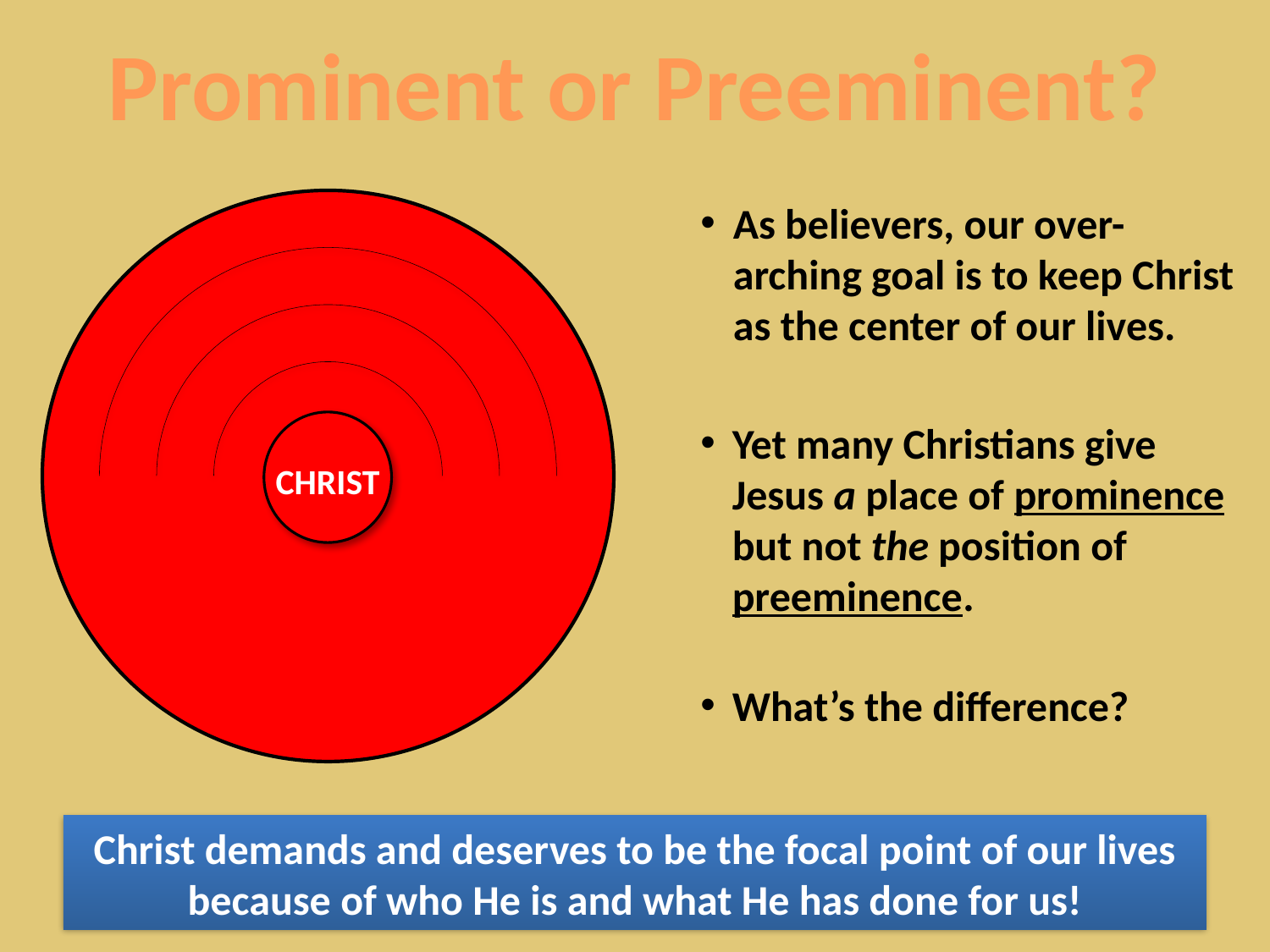

# Prominent or Preeminent?

CHRIST
As believers, our over-arching goal is to keep Christ as the center of our lives.

Yet many Christians give Jesus a place of prominence but not the position of preeminence.
What’s the difference?
Christ demands and deserves to be the focal point of our lives because of who He is and what He has done for us!